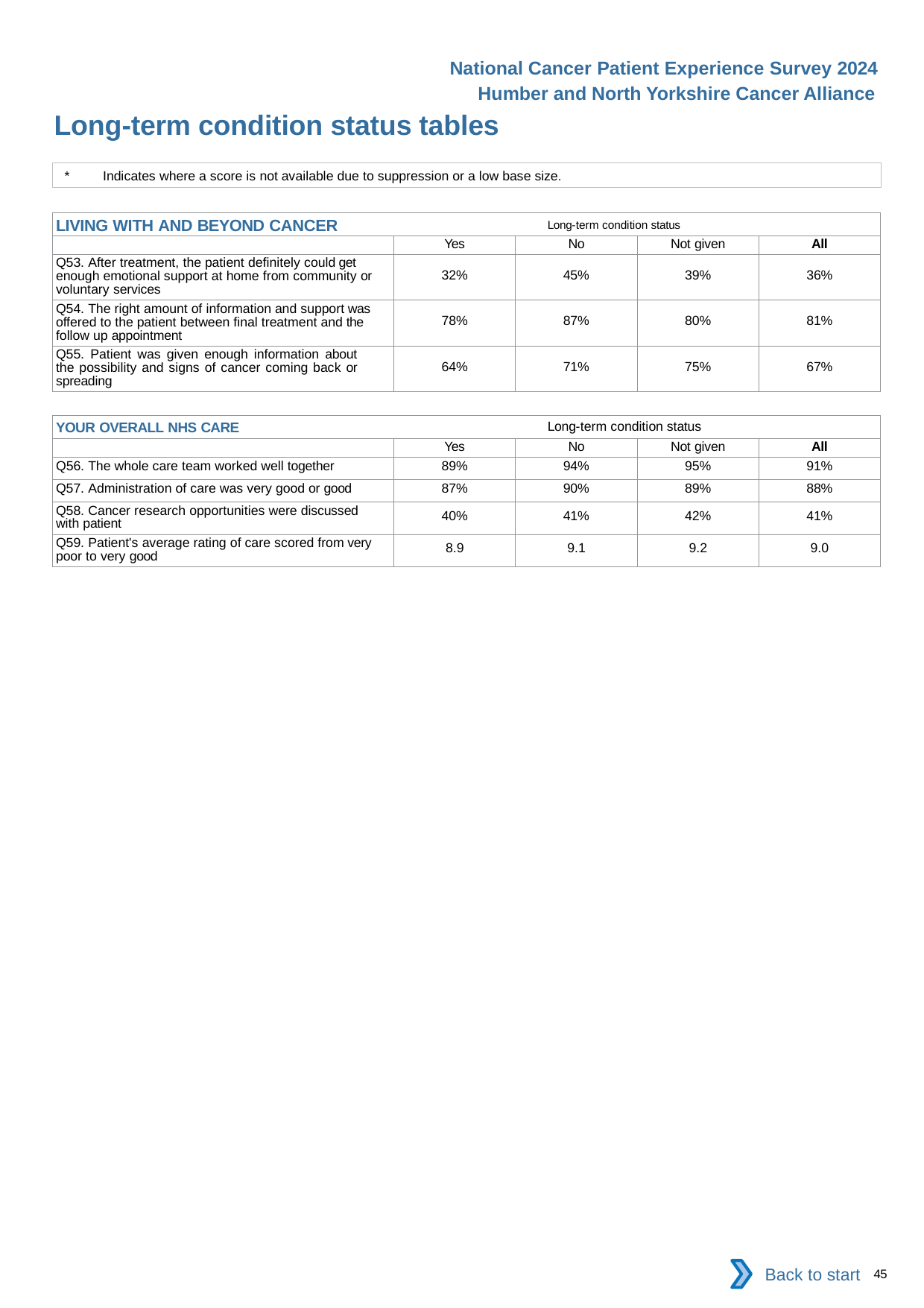

National Cancer Patient Experience Survey 2024
Humber and North Yorkshire Cancer Alliance
Long-term condition status tables
*	Indicates where a score is not available due to suppression or a low base size.
| LIVING WITH AND BEYOND CANCER Long-term condition status |  |  |  |  |
| --- | --- | --- | --- | --- |
|  | Yes | No | Not given | All |
| Q53. After treatment, the patient definitely could get enough emotional support at home from community or voluntary services | 32% | 45% | 39% | 36% |
| Q54. The right amount of information and support was offered to the patient between final treatment and the follow up appointment | 78% | 87% | 80% | 81% |
| Q55. Patient was given enough information about the possibility and signs of cancer coming back or spreading | 64% | 71% | 75% | 67% |
| YOUR OVERALL NHS CARE Long-term condition status |  |  |  |  |
| --- | --- | --- | --- | --- |
|  | Yes | No | Not given | All |
| Q56. The whole care team worked well together | 89% | 94% | 95% | 91% |
| Q57. Administration of care was very good or good | 87% | 90% | 89% | 88% |
| Q58. Cancer research opportunities were discussed with patient | 40% | 41% | 42% | 41% |
| Q59. Patient's average rating of care scored from very poor to very good | 8.9 | 9.1 | 9.2 | 9.0 |
Back to start

45